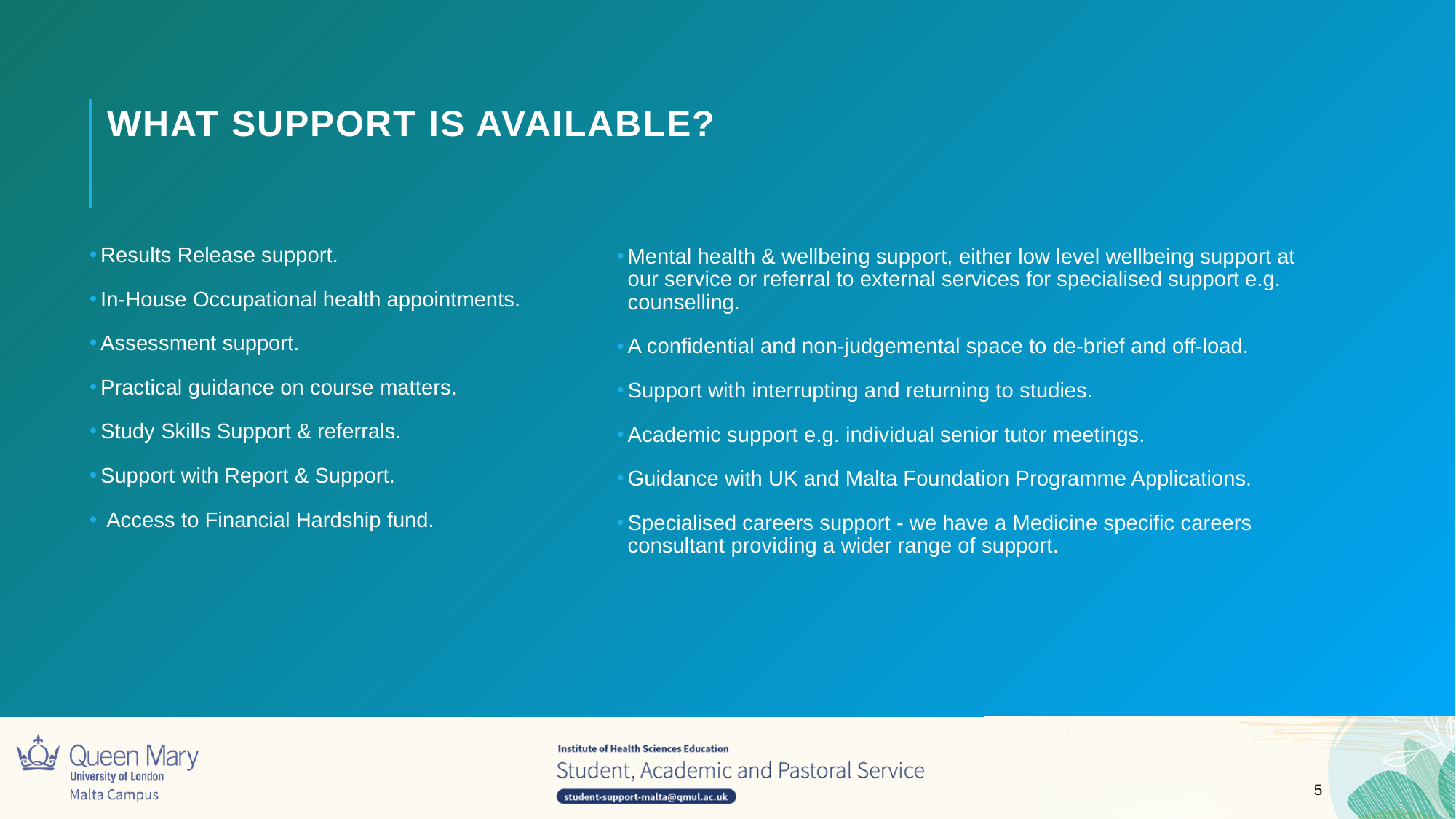

What support is available?
Results Release support.
In-House Occupational health appointments.
Assessment support.
Practical guidance on course matters.
Study Skills Support & referrals.
Support with Report & Support.
 Access to Financial Hardship fund.

Mental health & wellbeing support, either low level wellbeing support at our service or referral to external services for specialised support e.g. counselling.
A confidential and non-judgemental space to de-brief and off-load.
Support with interrupting and returning to studies.
Academic support e.g. individual senior tutor meetings.
Guidance with UK and Malta Foundation Programme Applications.
Specialised careers support - we have a Medicine specific careers consultant providing a wider range of support.

5
5